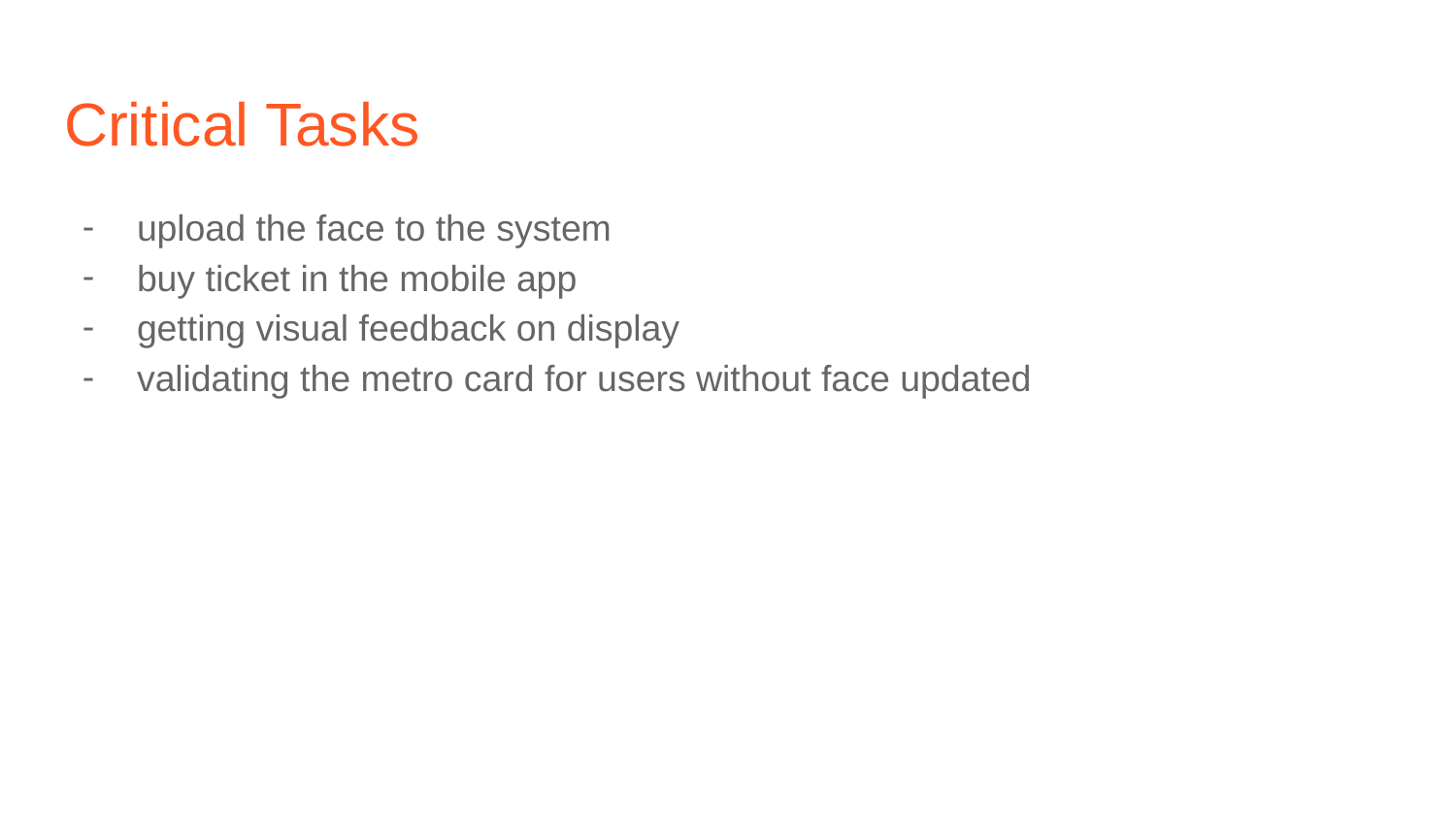

# Critical Tasks
upload the face to the system
buy ticket in the mobile app
getting visual feedback on display
validating the metro card for users without face updated